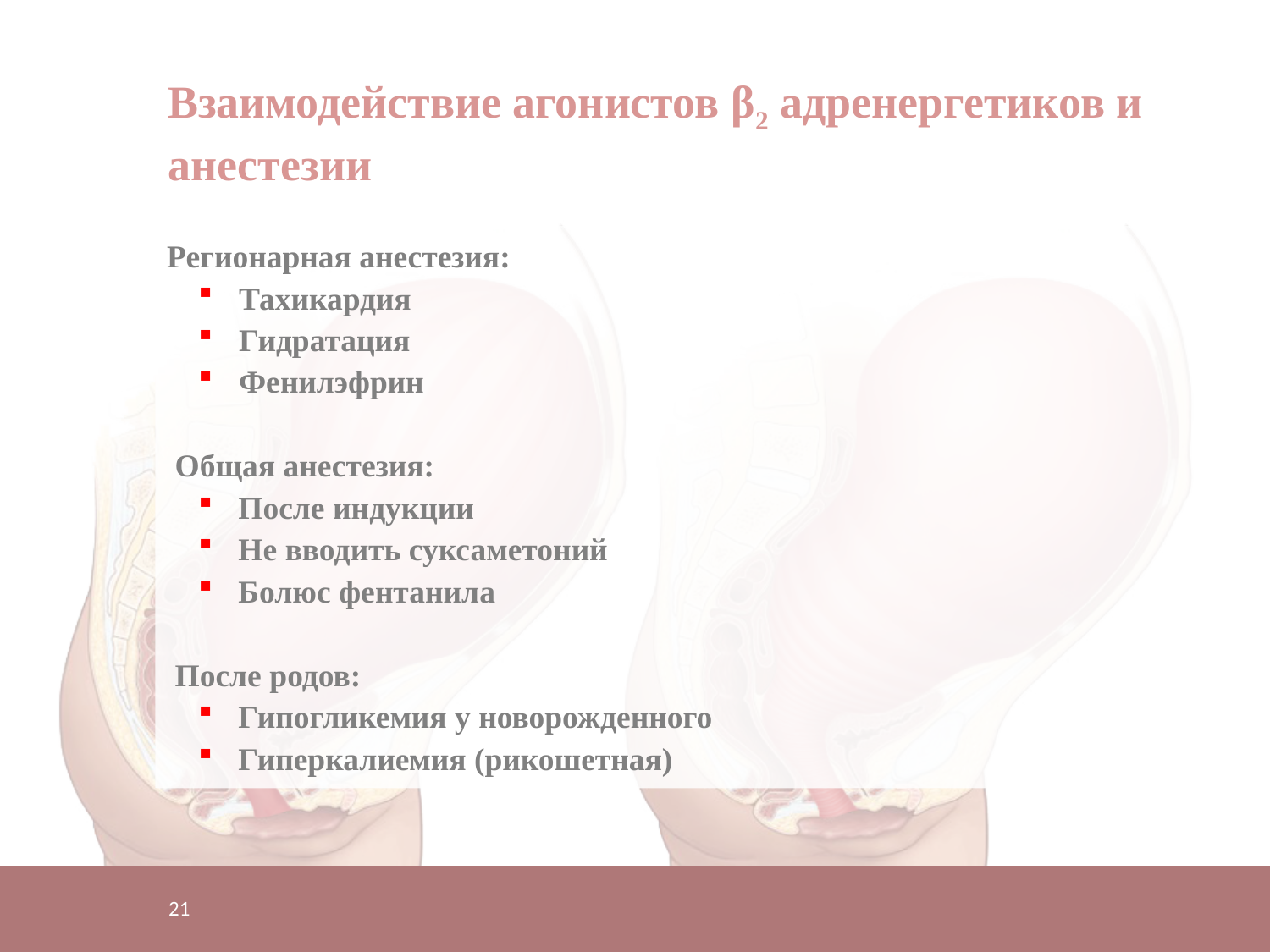

Взаимодействие агонистов β2 адренергетиков и анестезии
Регионарная анестезия:
Тахикардия
Гидратация
Фенилэфрин
 Общая анестезия:
После индукции
Не вводить суксаметоний
Болюс фентанила
 После родов:
Гипогликемия у новорожденного
Гиперкалиемия (рикошетная)